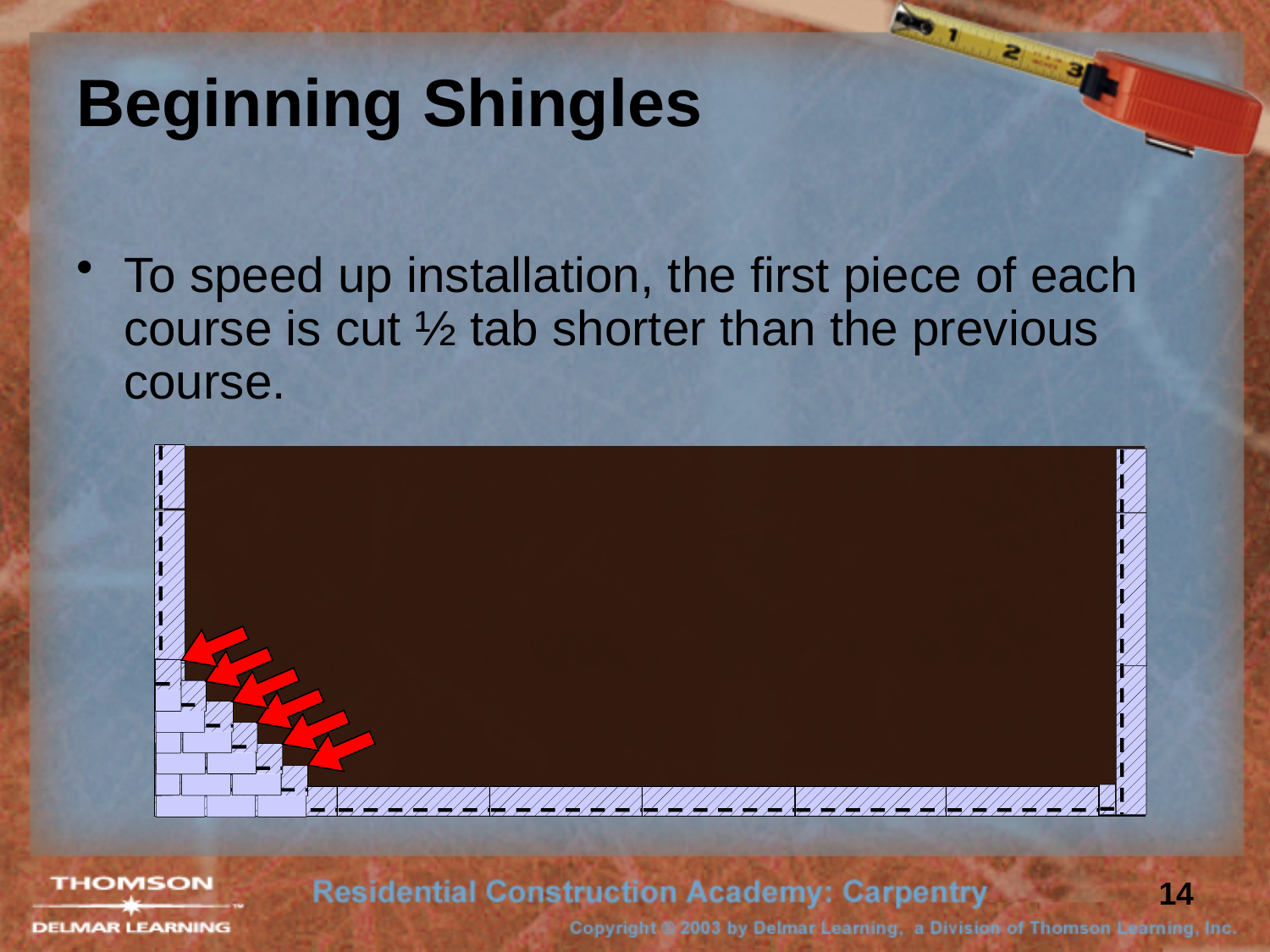

# Beginning Shingles
To speed up installation, the first piece of each course is cut ½ tab shorter than the previous course.

14